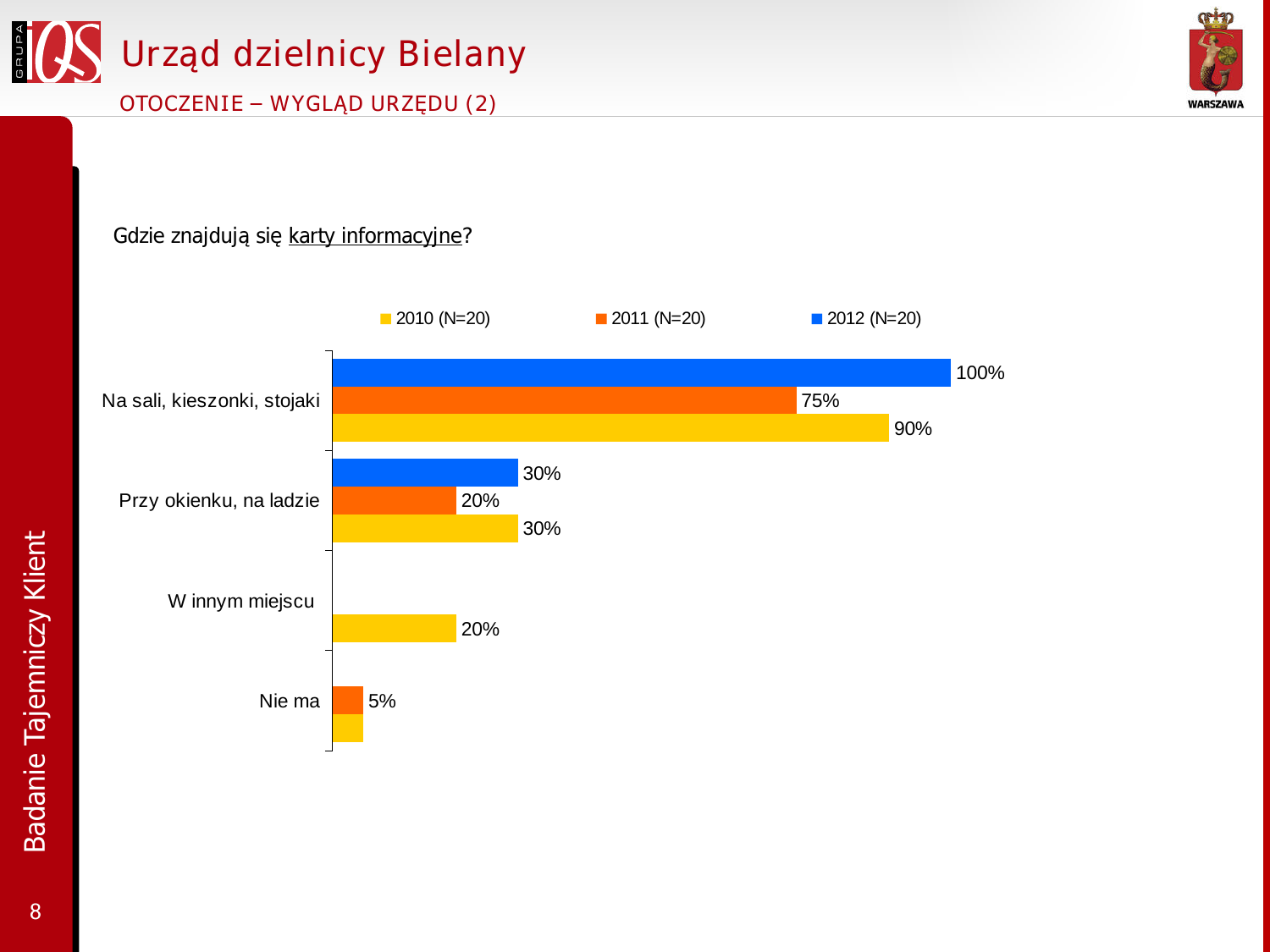

# Urząd dzielnicy Bielany
OTOCZENIE – WYGLĄD URZĘDU (2)
Gdzie znajdują się karty informacyjne?

### Chart

| Category | 2012 (N=20) | 2011 (N=20) | 2010 (N=20) |
|---|---|---|---|
| Na sali, kieszonki, stojaki | 1.0 | 0.7500000000000004 | 0.9 |
| Przy okienku, na ladzie | 0.3000000000000002 | 0.2 | 0.3000000000000002 |
| W innym miejscu  | None | None | 0.2 |
| Nie ma | None | 0.05 | 0.05 |
Badanie Tajemniczy Klient
8